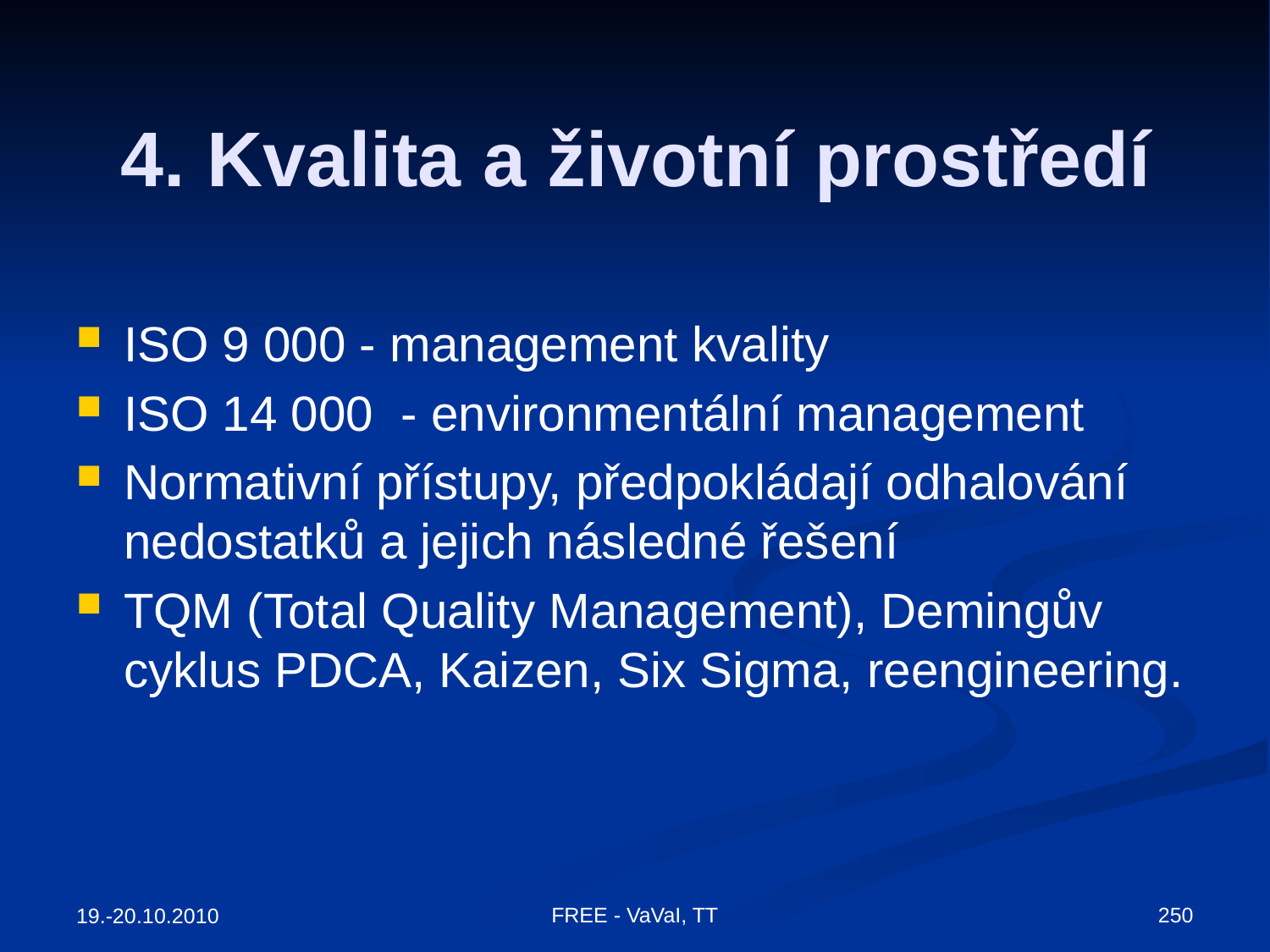

# 4. Kvalita a životní prostředí
ISO 9 000 - management kvality
ISO 14 000  - environmentální management
Normativní přístupy, předpokládají odhalování nedostatků a jejich následné řešení
TQM (Total Quality Management), Demingův cyklus PDCA, Kaizen, Six Sigma, reengineering.
FREE - VaVaI, TT
250
19.-20.10.2010